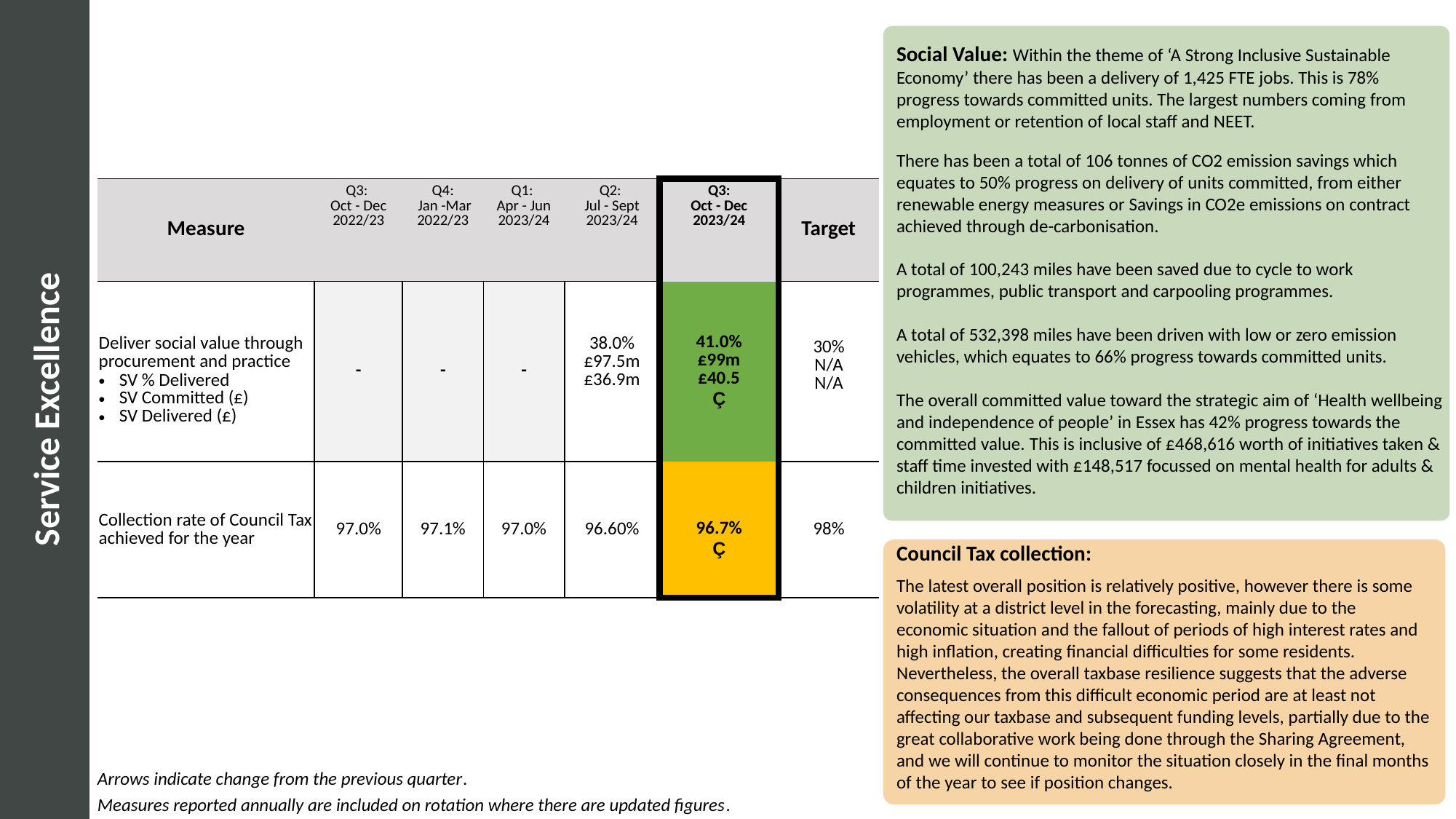

Social Value: Within the theme of ‘A Strong Inclusive Sustainable Economy’ there has been a delivery of 1,425 FTE jobs. This is 78% progress towards committed units. The largest numbers coming from employment or retention of local staff and NEET.
There has been a total of 106 tonnes of CO2 emission savings which equates to 50% progress on delivery of units committed, from either renewable energy measures or Savings in CO2e emissions on contract achieved through de-carbonisation.

A total of 100,243 miles have been saved due to cycle to work programmes, public transport and carpooling programmes.

A total of 532,398 miles have been driven with low or zero emission vehicles, which equates to 66% progress towards committed units.

The overall committed value toward the strategic aim of ‘Health wellbeing and independence of people’ in Essex has 42% progress towards the committed value. This is inclusive of £468,616 worth of initiatives taken & staff time invested with £148,517 focussed on mental health for adults & children initiatives.

| Measure | Q3: Oct - Dec 2022/23 | Q4: Jan -Mar 2022/23 | Q1: Apr - Jun 2023/24 | Q2: Jul - Sept 2023/24 | Q3: Oct - Dec  2023/24 | Target |
| --- | --- | --- | --- | --- | --- | --- |
| Deliver social value through procurement and practice SV % Delivered  SV Committed (£) SV Delivered (£) | - | - | - | 38.0% £97.5m £36.9m | 41.0% £99m £40.5 Ç | 30% N/A N/A |
| Collection rate of Council Tax achieved for the year | 97.0% | 97.1% | 97.0% | 96.60% | 96.7% Ç | 98% |
# Service Excellence

Council Tax collection:
The latest overall position is relatively positive, however there is some volatility at a district level in the forecasting, mainly due to the economic situation and the fallout of periods of high interest rates and high inflation, creating financial difficulties for some residents. Nevertheless, the overall taxbase resilience suggests that the adverse consequences from this difficult economic period are at least not affecting our taxbase and subsequent funding levels, partially due to the great collaborative work being done through the Sharing Agreement, and we will continue to monitor the situation closely in the final months of the year to see if position changes.

Arrows indicate change from the previous quarter.

Measures reported annually are included on rotation where there are updated figures.